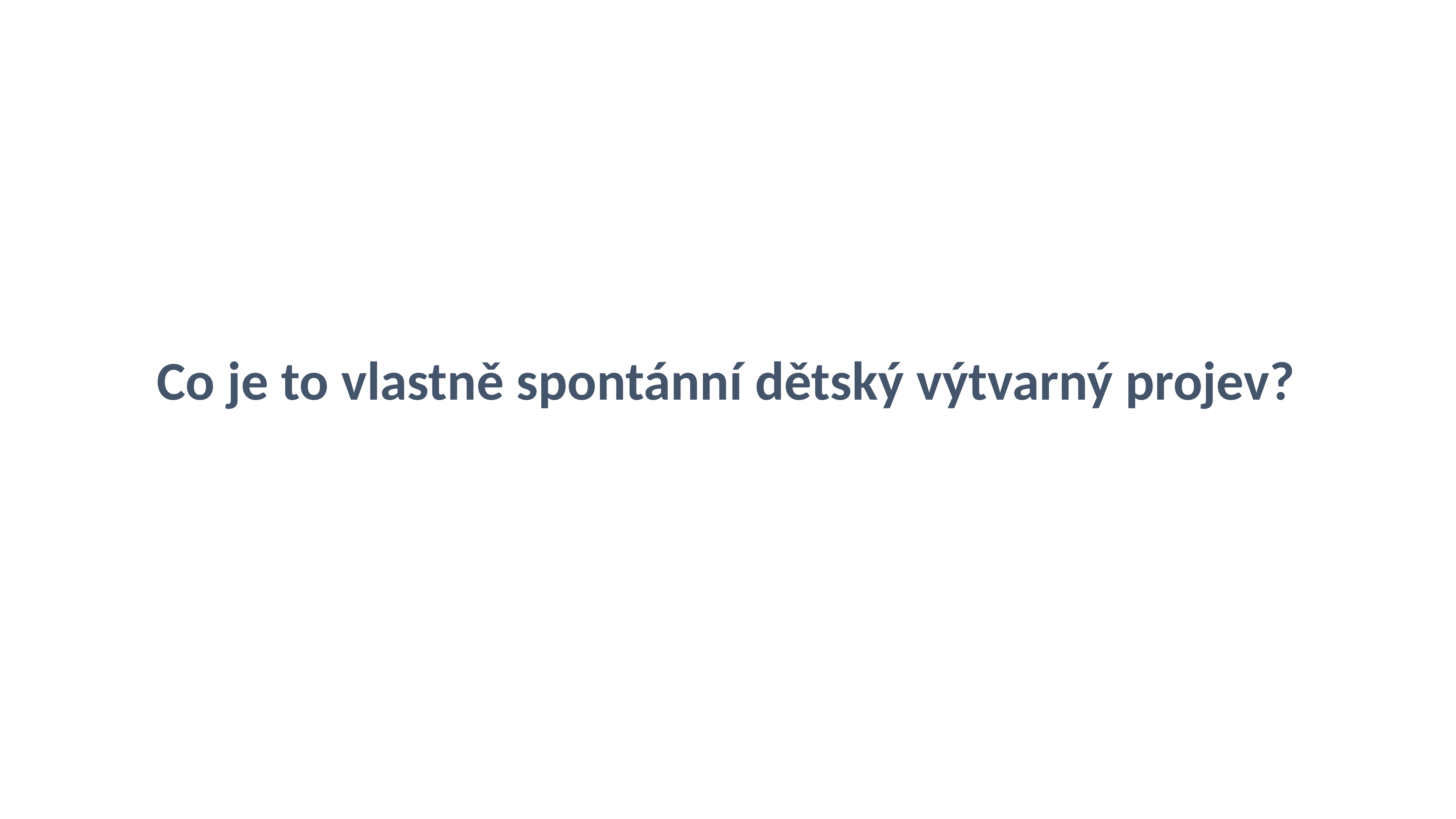

Co je to vlastně spontánní dětský výtvarný projev?